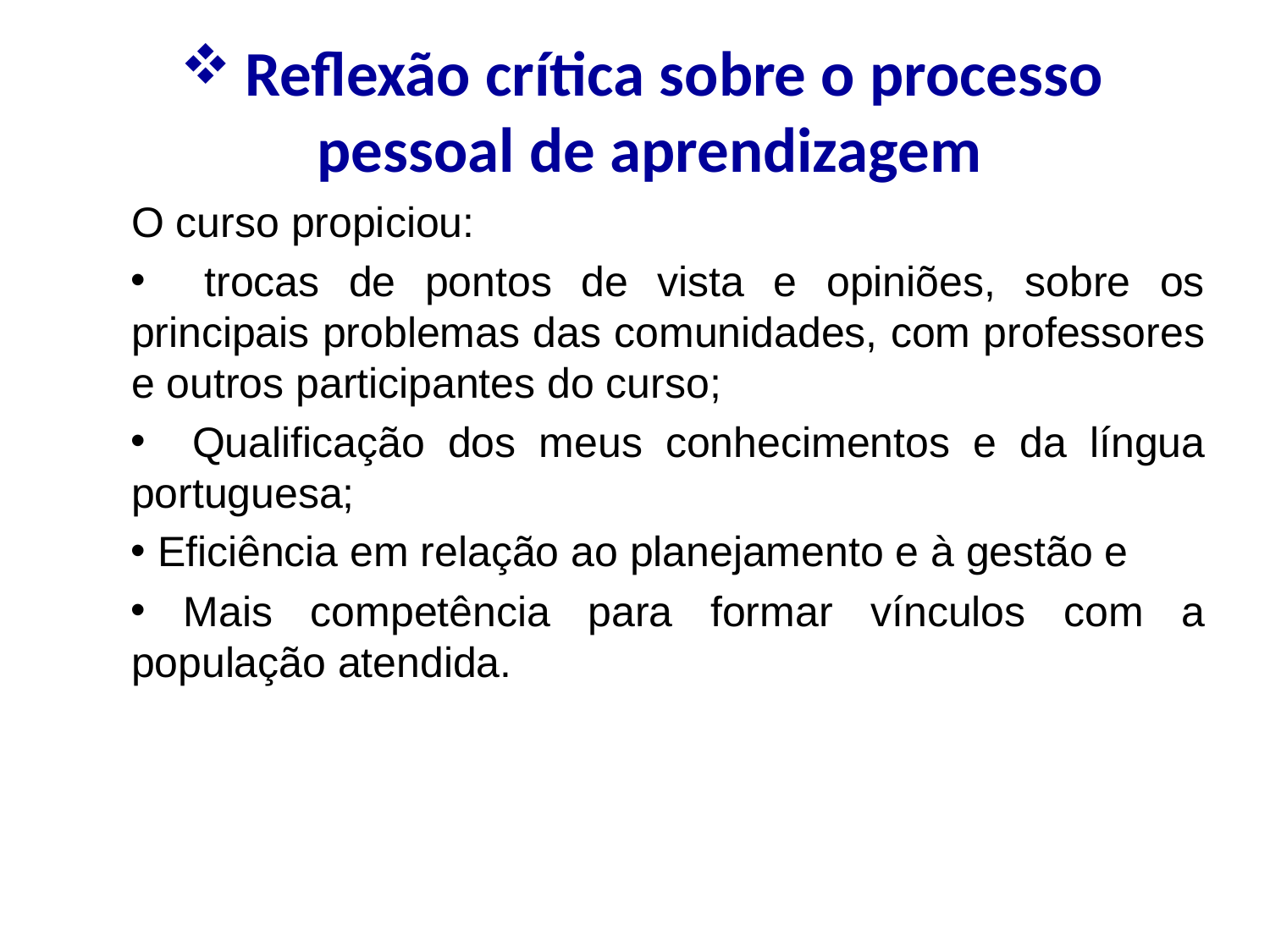

Reflexão crítica sobre o processo pessoal de aprendizagem
O curso propiciou:
  trocas de pontos de vista e opiniões, sobre os principais problemas das comunidades, com professores e outros participantes do curso;
  Qualificação dos meus conhecimentos e da língua portuguesa;
 Eficiência em relação ao planejamento e à gestão e
 Mais competência para formar vínculos com a população atendida.